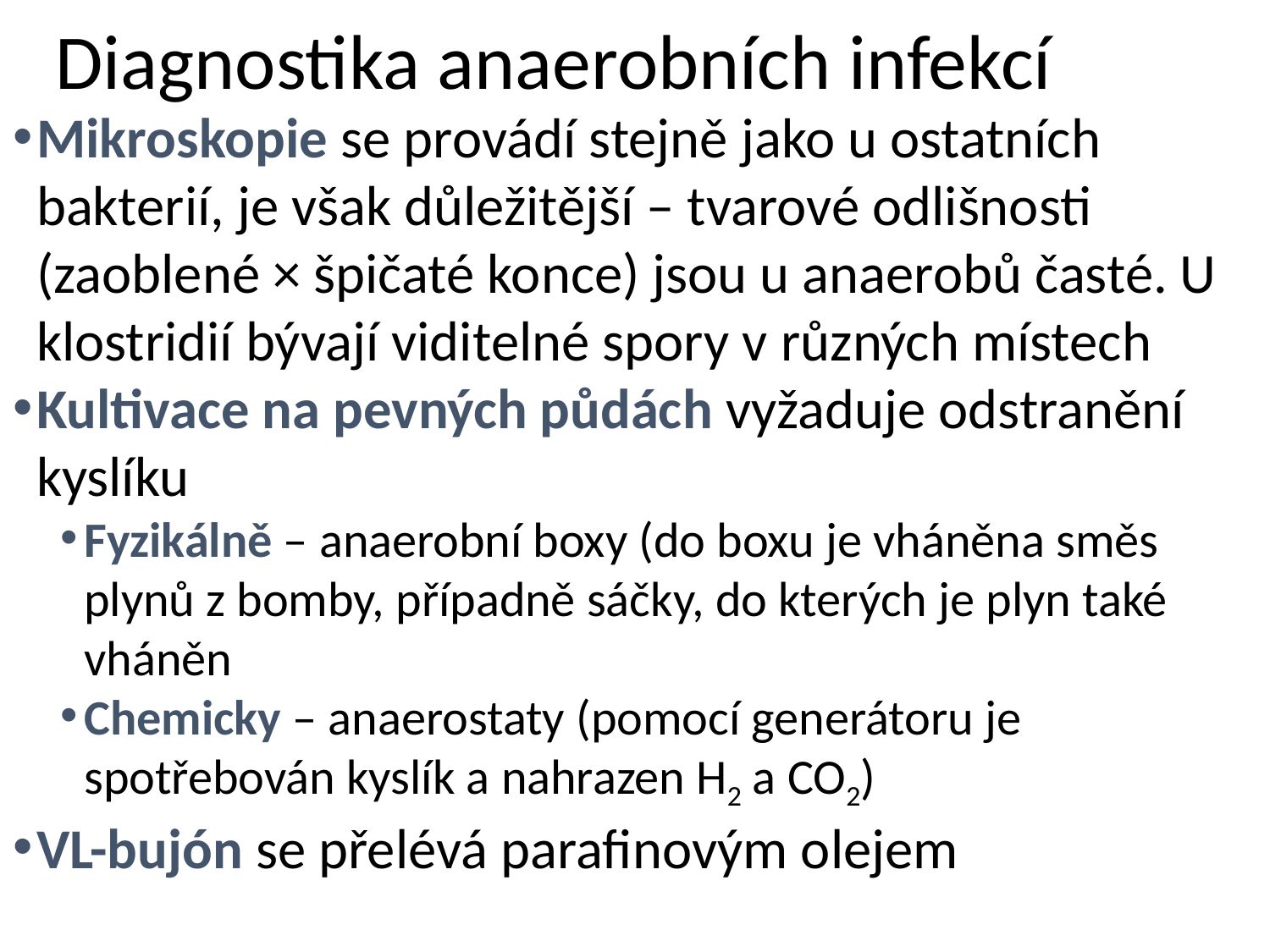

# Diagnostika anaerobních infekcí
Mikroskopie se provádí stejně jako u ostatních bakterií, je však důležitější – tvarové odlišnosti (zaoblené × špičaté konce) jsou u anaerobů časté. U klostridií bývají viditelné spory v různých místech
Kultivace na pevných půdách vyžaduje odstranění kyslíku
Fyzikálně – anaerobní boxy (do boxu je vháněna směs plynů z bomby, případně sáčky, do kterých je plyn také vháněn
Chemicky – anaerostaty (pomocí generátoru je spotřebován kyslík a nahrazen H2 a CO2)
VL-bujón se přelévá parafinovým olejem